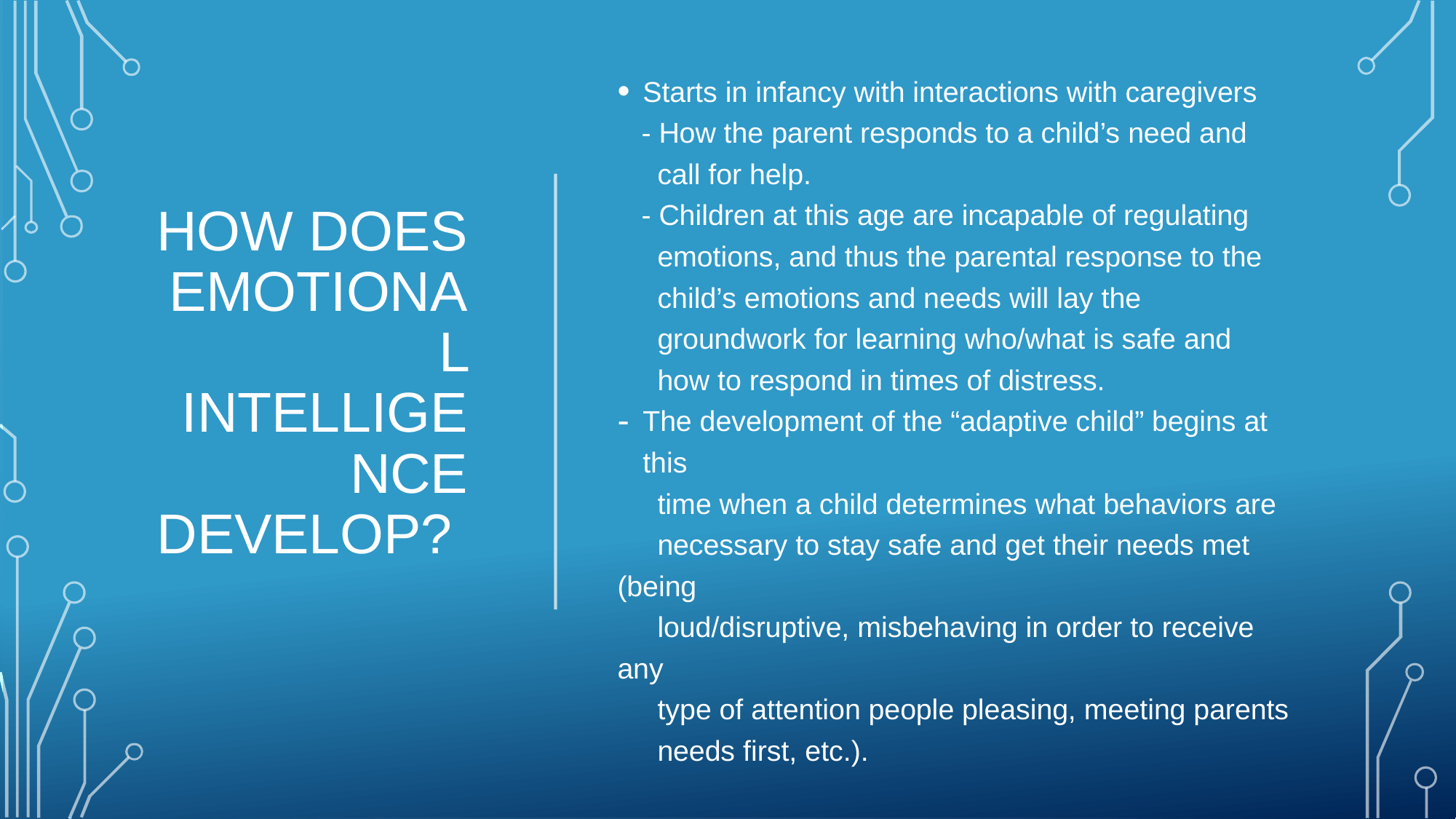

Starts in infancy with interactions with caregivers
   - How the parent responds to a child’s need and
     call for help.
   - Children at this age are incapable of regulating
     emotions, and thus the parental response to the
     child’s emotions and needs will lay the
     groundwork for learning who/what is safe and
     how to respond in times of distress.
The development of the “adaptive child” begins at this
     time when a child determines what behaviors are
     necessary to stay safe and get their needs met (being
     loud/disruptive, misbehaving in order to receive any
     type of attention people pleasing, meeting parents
     needs first, etc.).

# How does emotional intelligence develop?